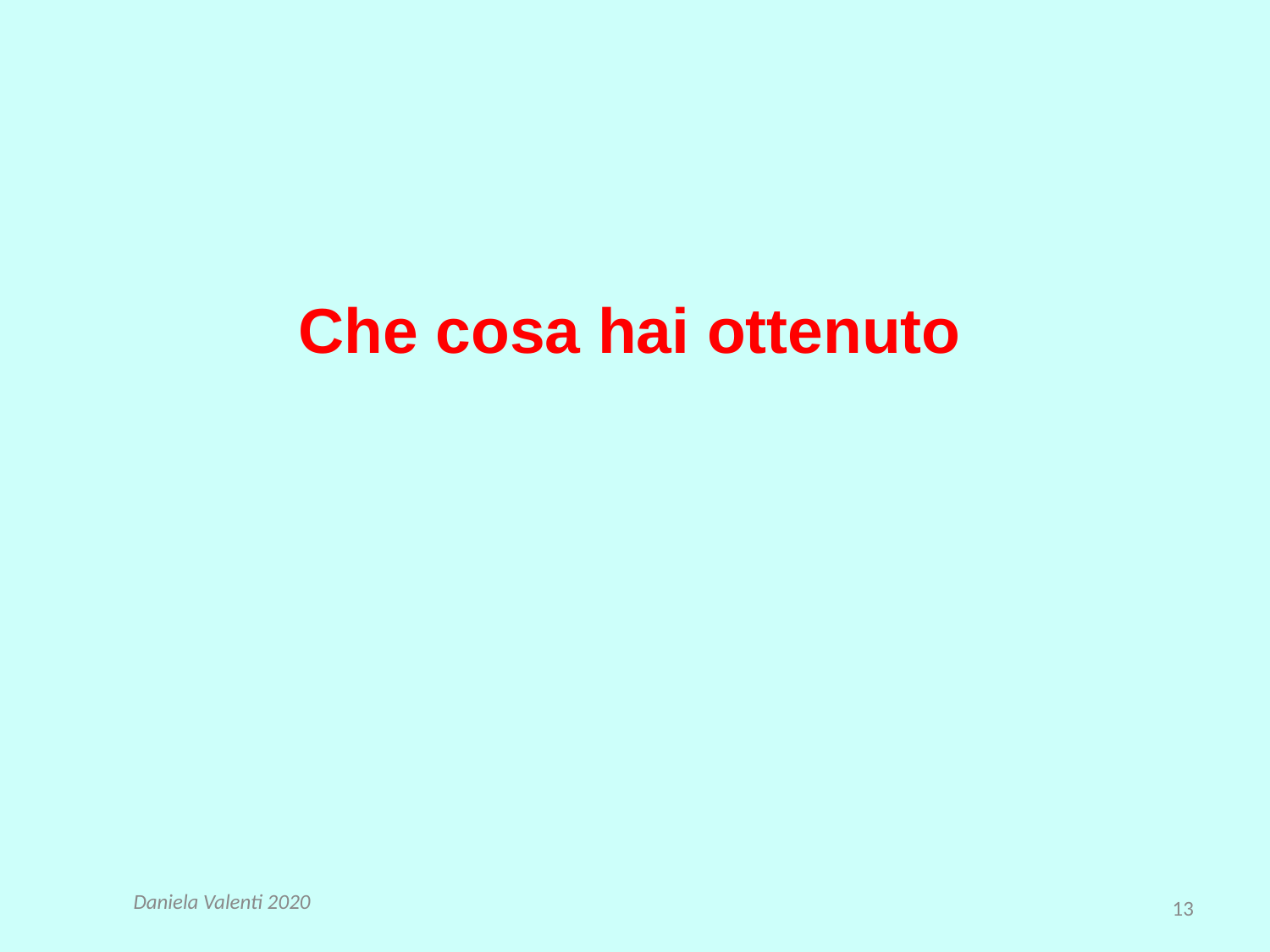

# Che cosa hai ottenuto
Daniela Valenti 2020
13